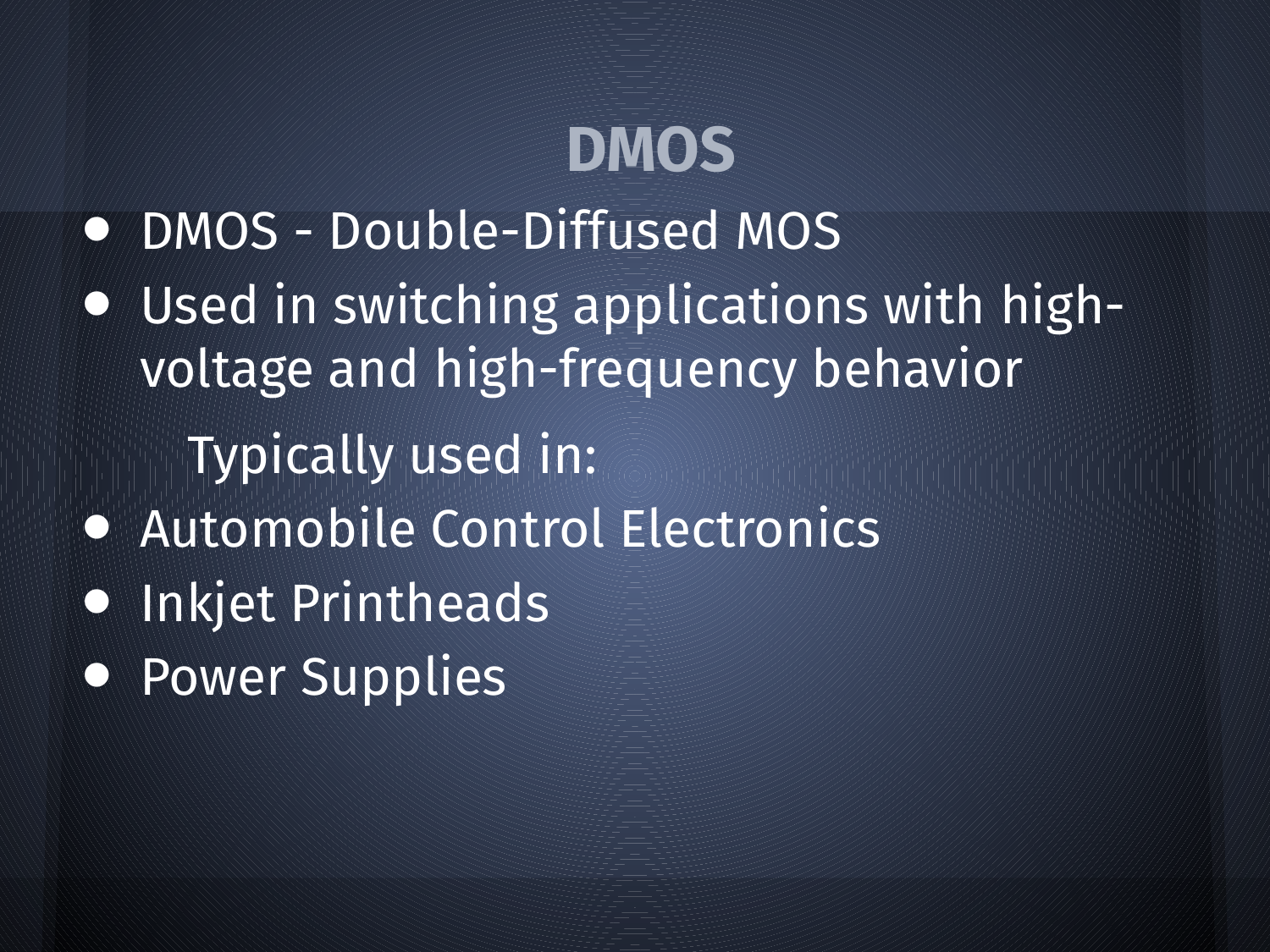

# DMOS
DMOS - Double-Diffused MOS
Used in switching applications with high-voltage and high-frequency behavior

Typically used in:
Automobile Control Electronics
Inkjet Printheads
Power Supplies